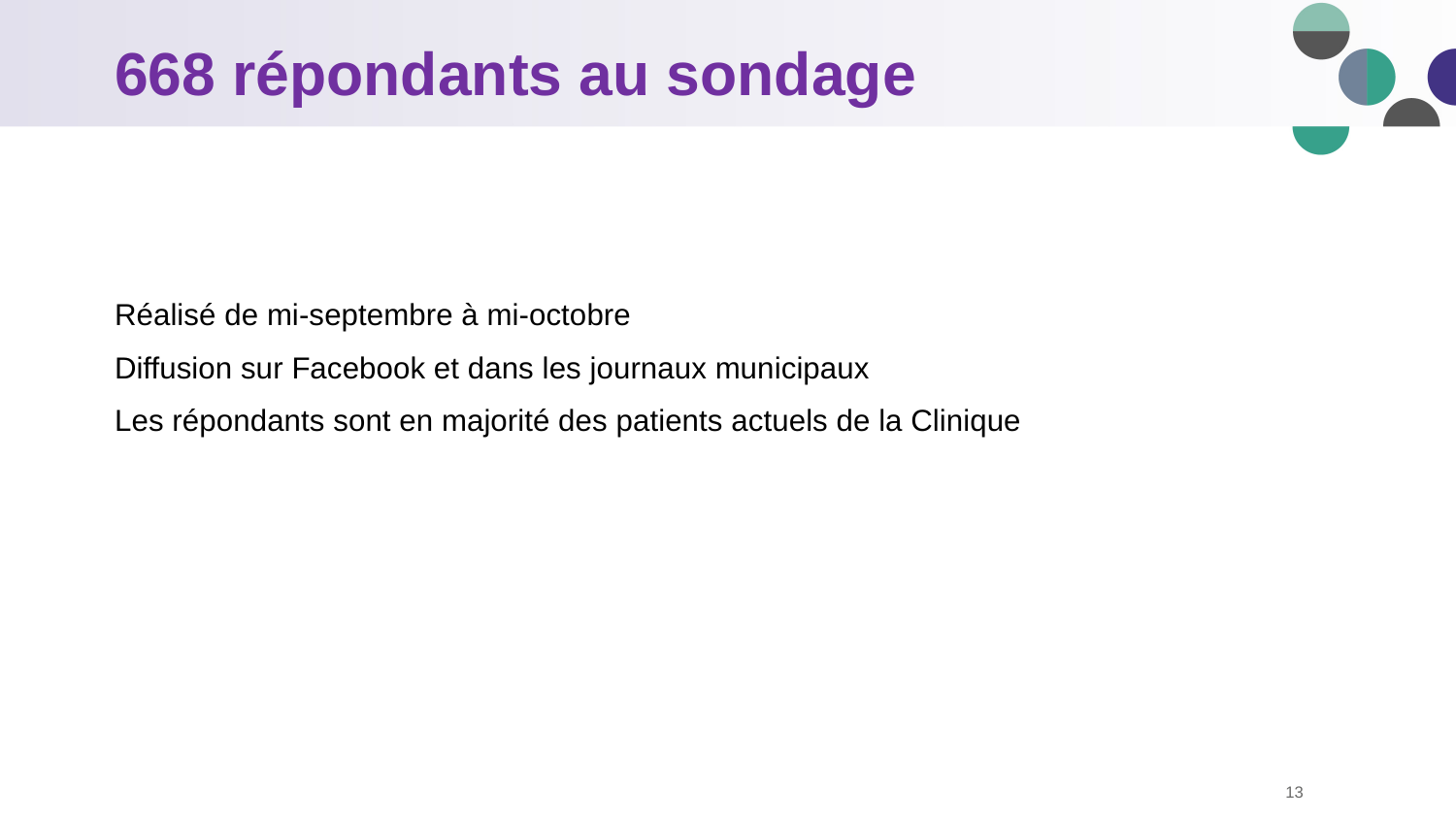

# 668 répondants au sondage

Réalisé de mi-septembre à mi-octobre
Diffusion sur Facebook et dans les journaux municipaux
Les répondants sont en majorité des patients actuels de la Clinique